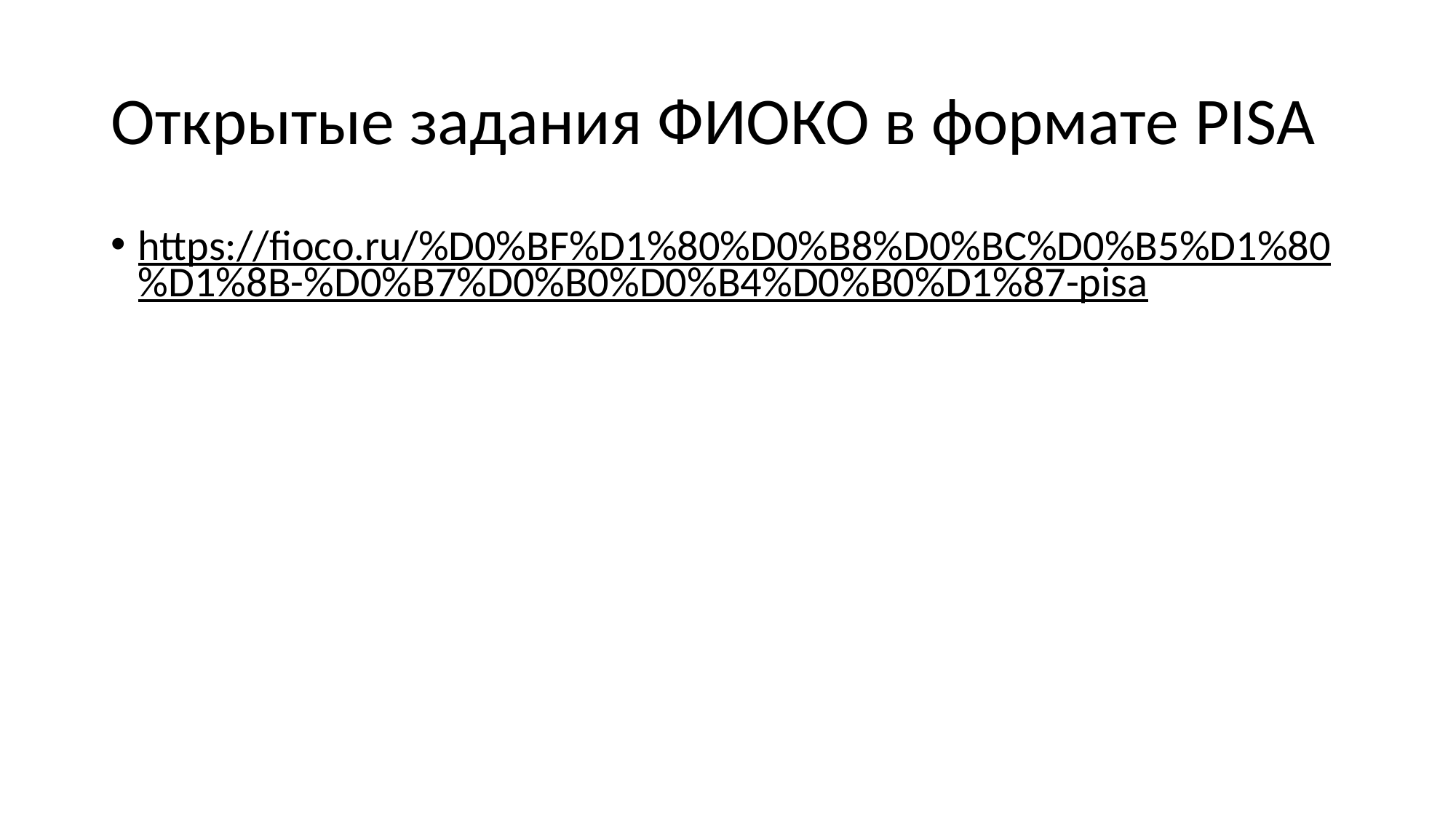

# Открытые задания ФИОКО в формате PISA
https://fioco.ru/%D0%BF%D1%80%D0%B8%D0%BC%D0%B5%D1%80%D1%8B-%D0%B7%D0%B0%D0%B4%D0%B0%D1%87-pisa